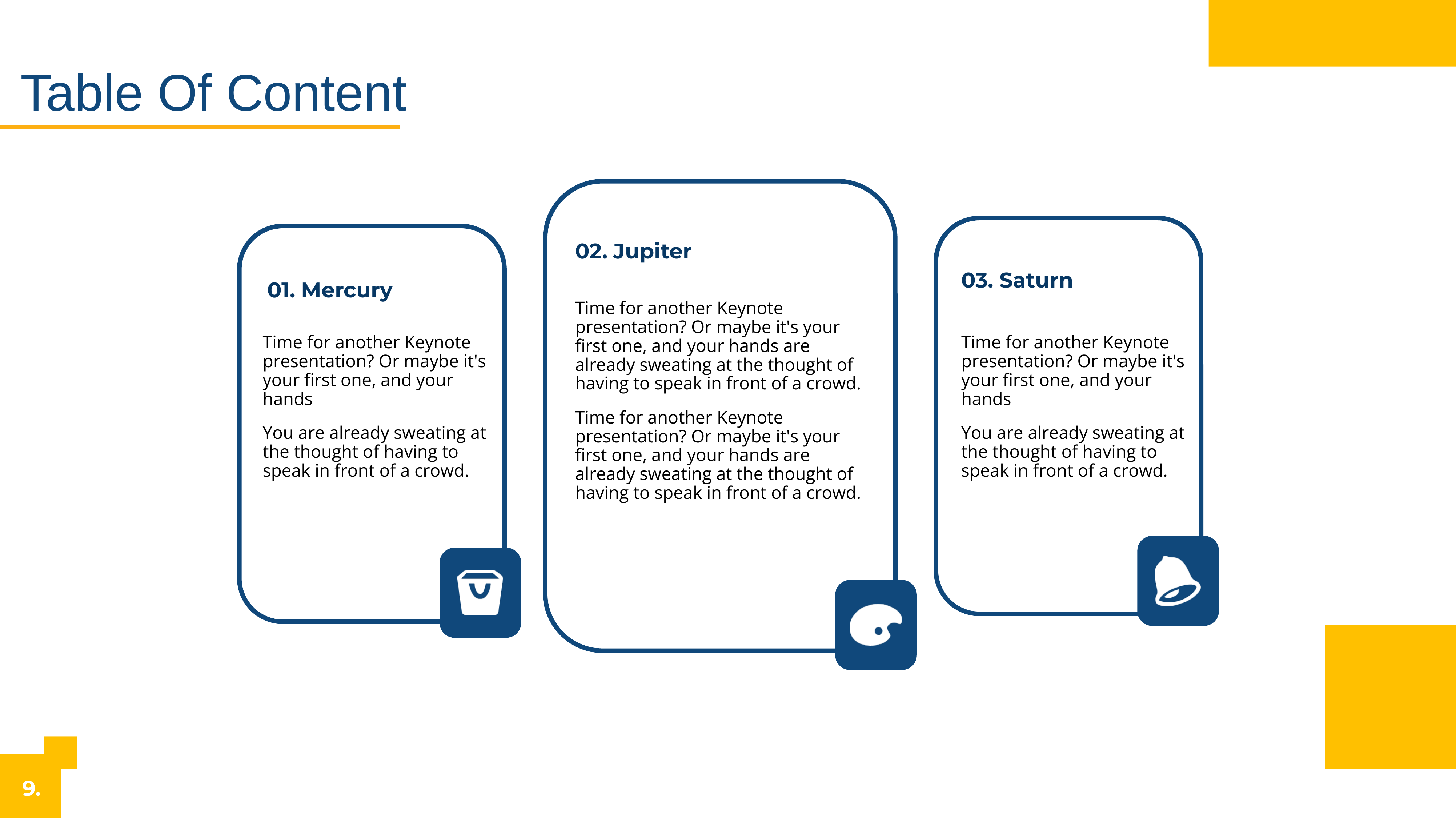

Table Of Content
02. Jupiter
03. Saturn
01. Mercury
Time for another Keynote presentation? Or maybe it's your first one, and your hands are already sweating at the thought of having to speak in front of a crowd.
Time for another Keynote presentation? Or maybe it's your first one, and your hands are already sweating at the thought of having to speak in front of a crowd.
Time for another Keynote presentation? Or maybe it's your first one, and your hands
You are already sweating at the thought of having to speak in front of a crowd.
Time for another Keynote presentation? Or maybe it's your first one, and your hands
You are already sweating at the thought of having to speak in front of a crowd.
9.